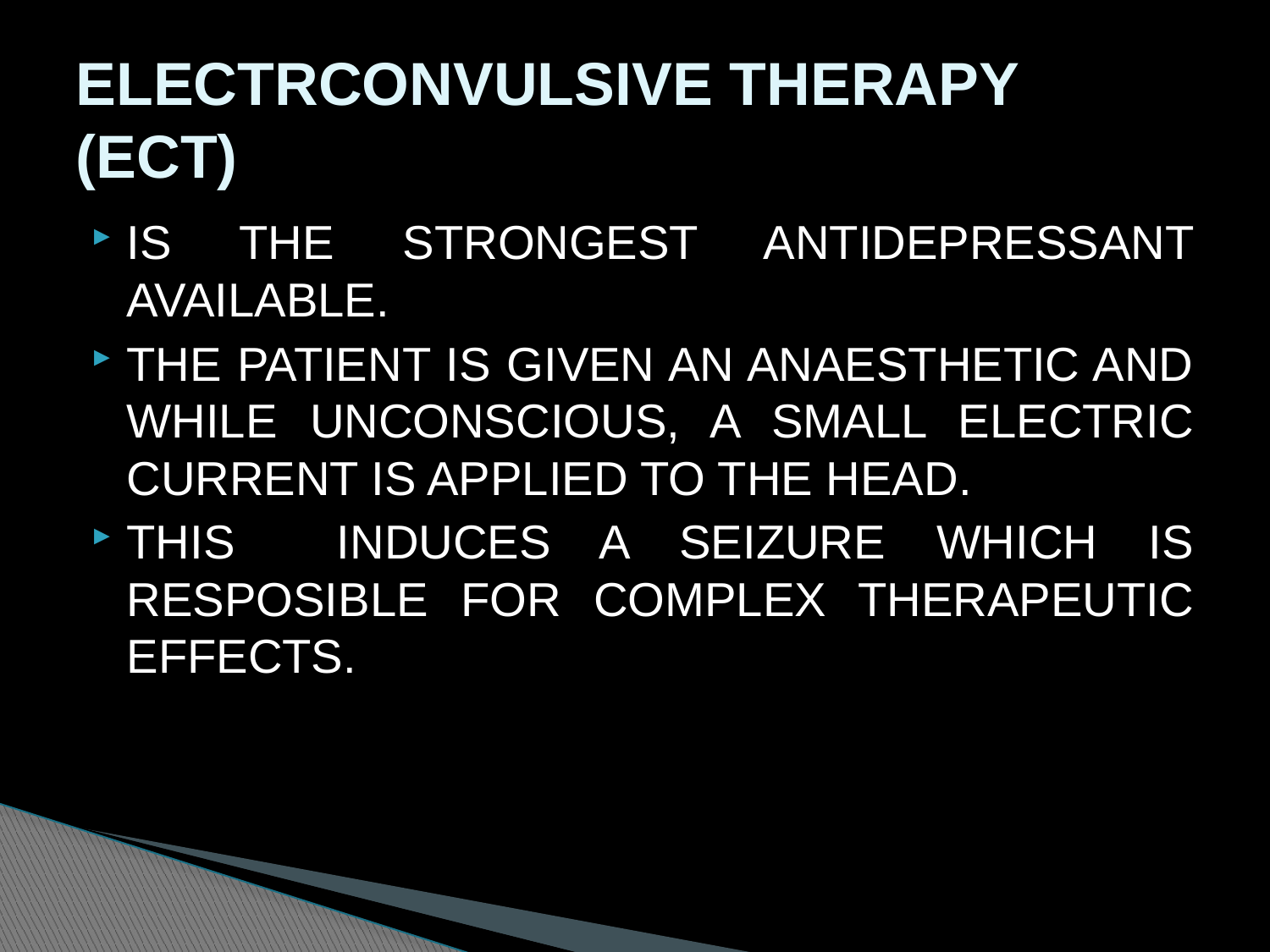

# ELECTRCONVULSIVE THERAPY (ECT)
IS THE STRONGEST ANTIDEPRESSANT AVAILABLE.
THE PATIENT IS GIVEN AN ANAESTHETIC AND WHILE UNCONSCIOUS, A SMALL ELECTRIC CURRENT IS APPLIED TO THE HEAD.
THIS  INDUCES A SEIZURE WHICH IS RESPOSIBLE FOR COMPLEX THERAPEUTIC EFFECTS.